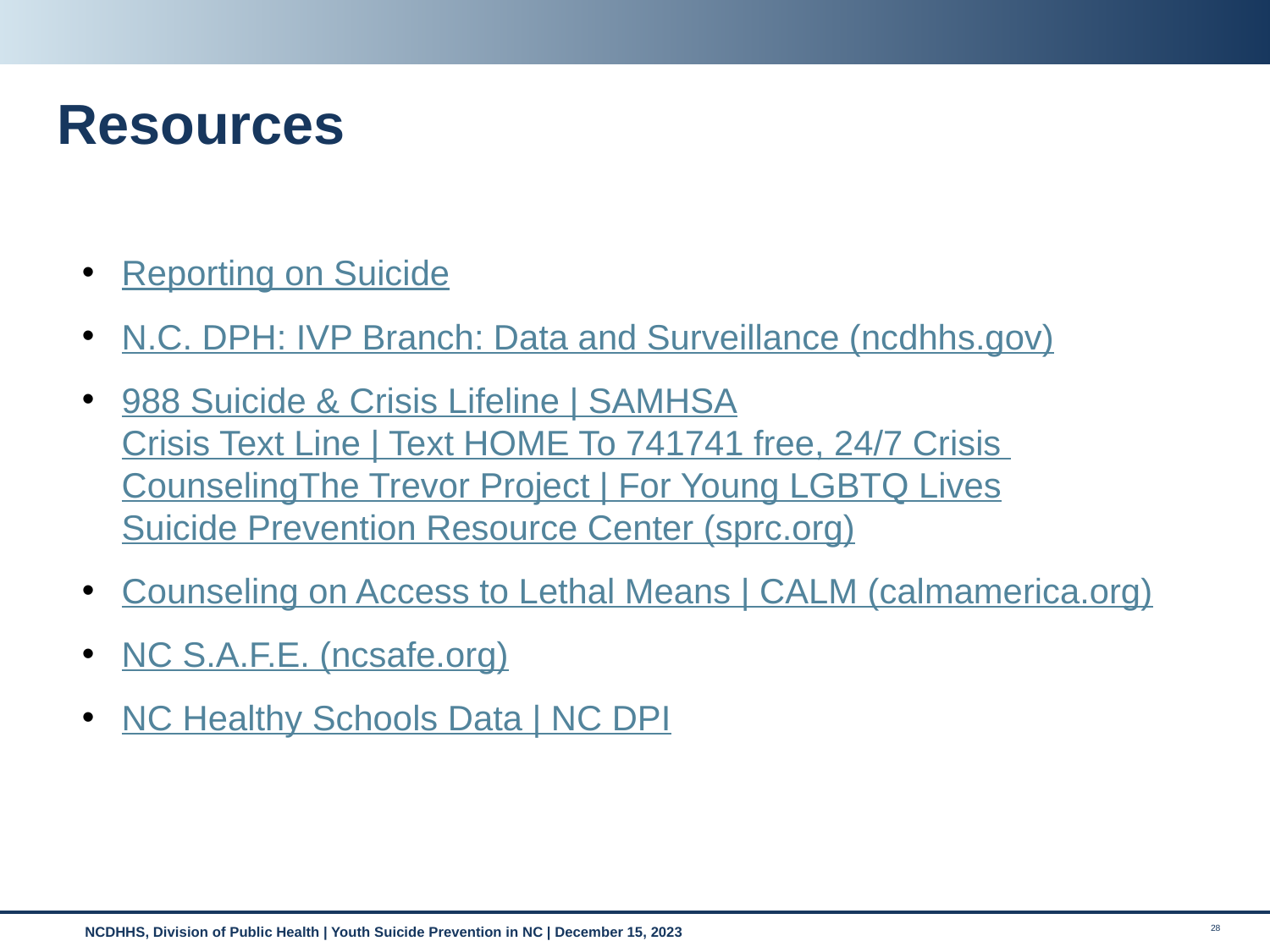

# Resources
Reporting on Suicide
N.C. DPH: IVP Branch: Data and Surveillance (ncdhhs.gov)
988 Suicide & Crisis Lifeline | SAMHSACrisis Text Line | Text HOME To 741741 free, 24/7 Crisis CounselingThe Trevor Project | For Young LGBTQ LivesSuicide Prevention Resource Center (sprc.org)
Counseling on Access to Lethal Means | CALM (calmamerica.org)
NC S.A.F.E. (ncsafe.org)
NC Healthy Schools Data | NC DPI